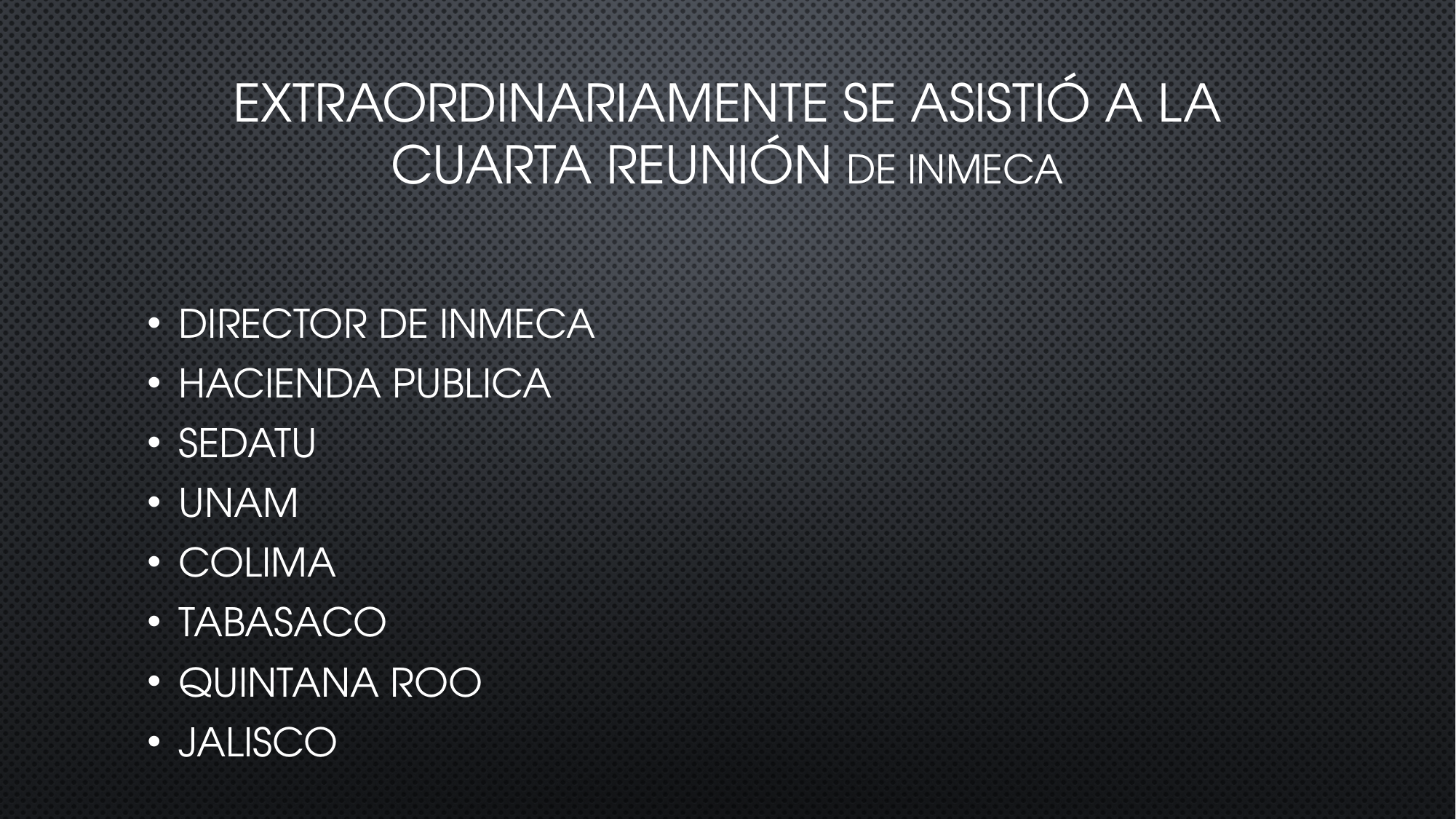

extraordinariamente se asistió a la cuarta reunión DE INMECA

DIRECTOR DE INMECA
HACIENDA PUBLICA
SEDATU
UNAM
COLIMA
TABASACO
QUINTANA ROO
JALISCO